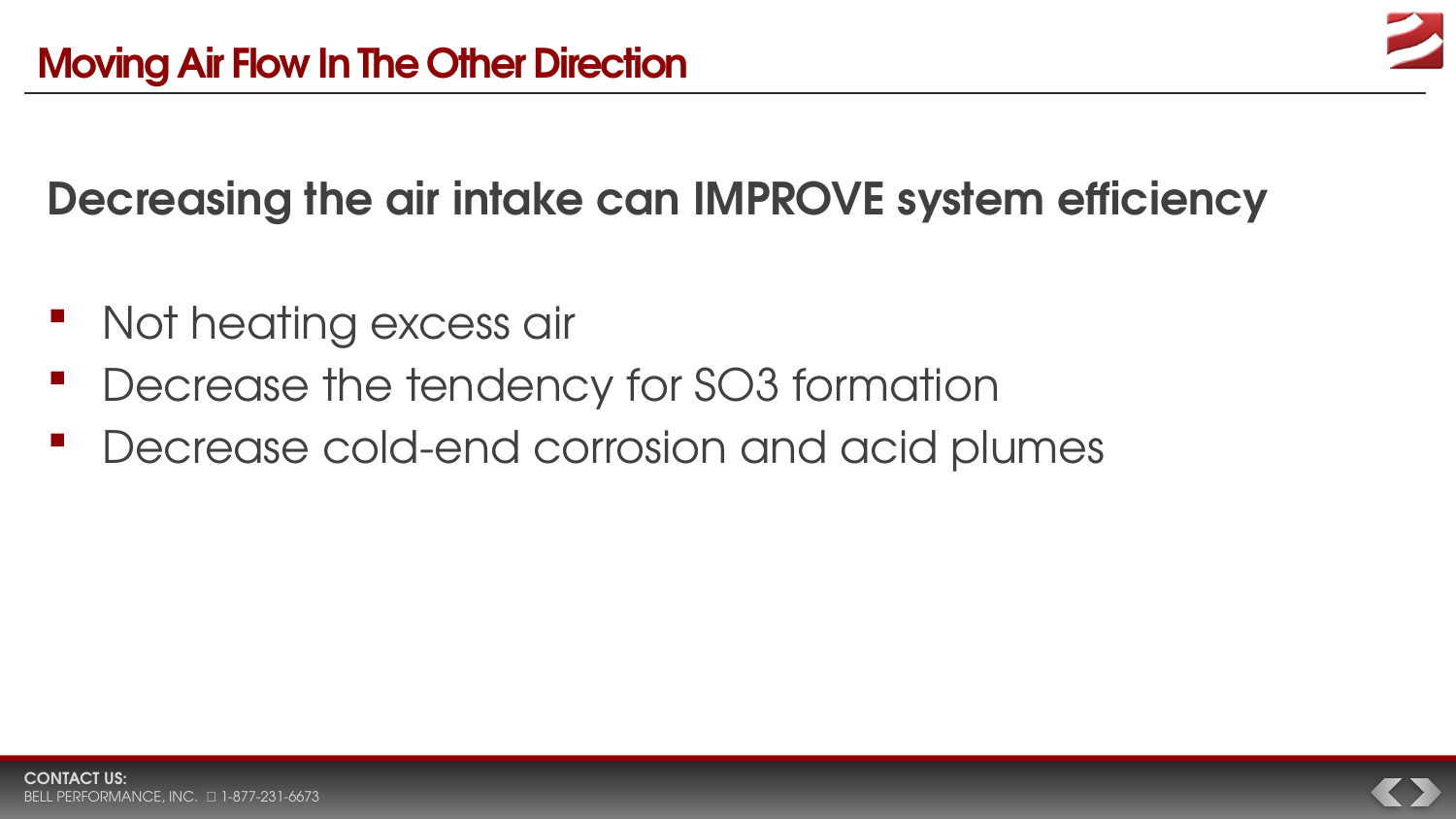

# Moving Air Flow In The Other Direction

Decreasing the air intake can IMPROVE system efficiency

Not heating excess air
Decrease the tendency for SO3 formation
Decrease cold-end corrosion and acid plumes